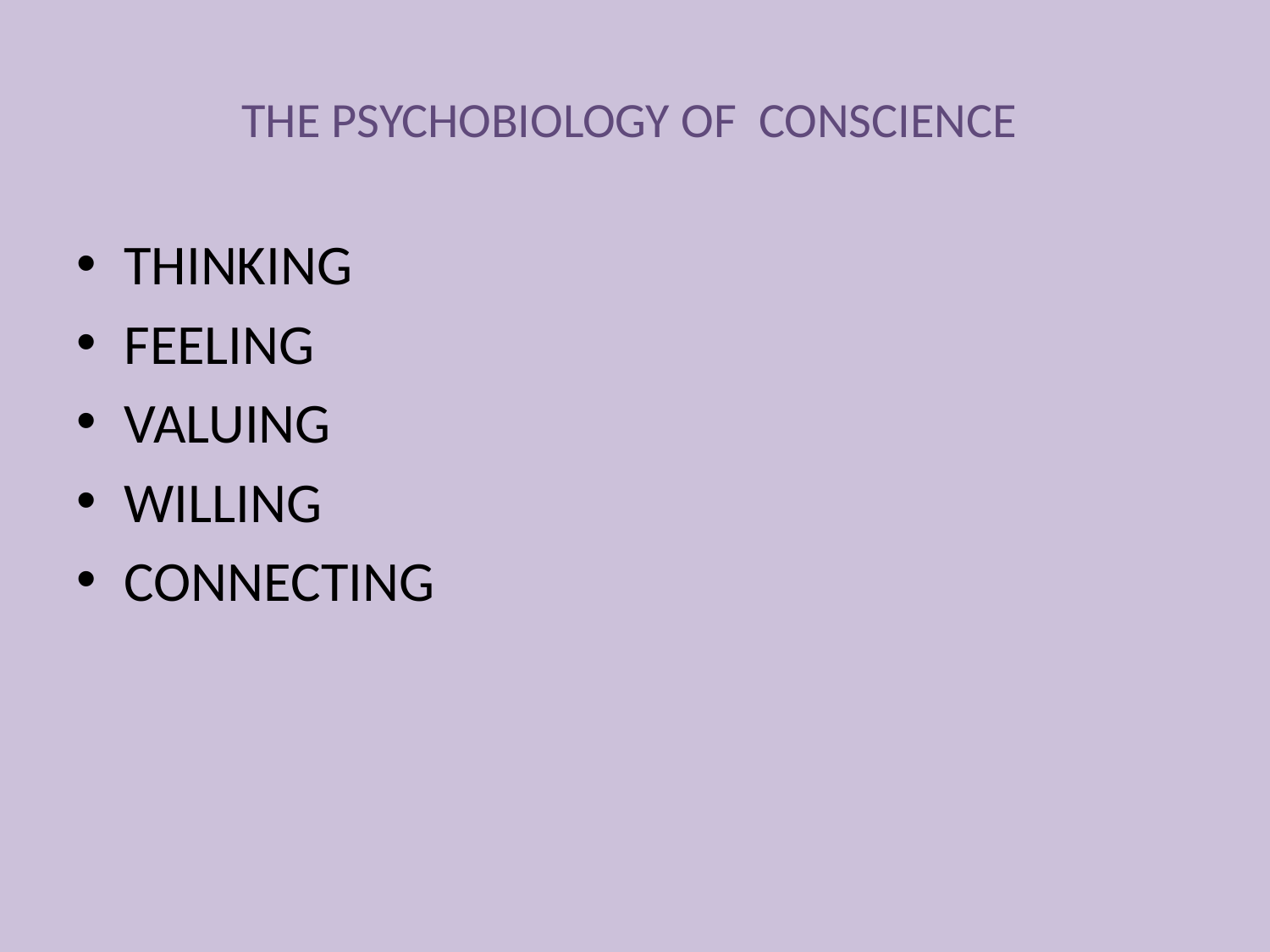

THE PSYCHOBIOLOGY OF  CONSCIENCE
Thinking
Feeling
Valuing
Willing
Connecting